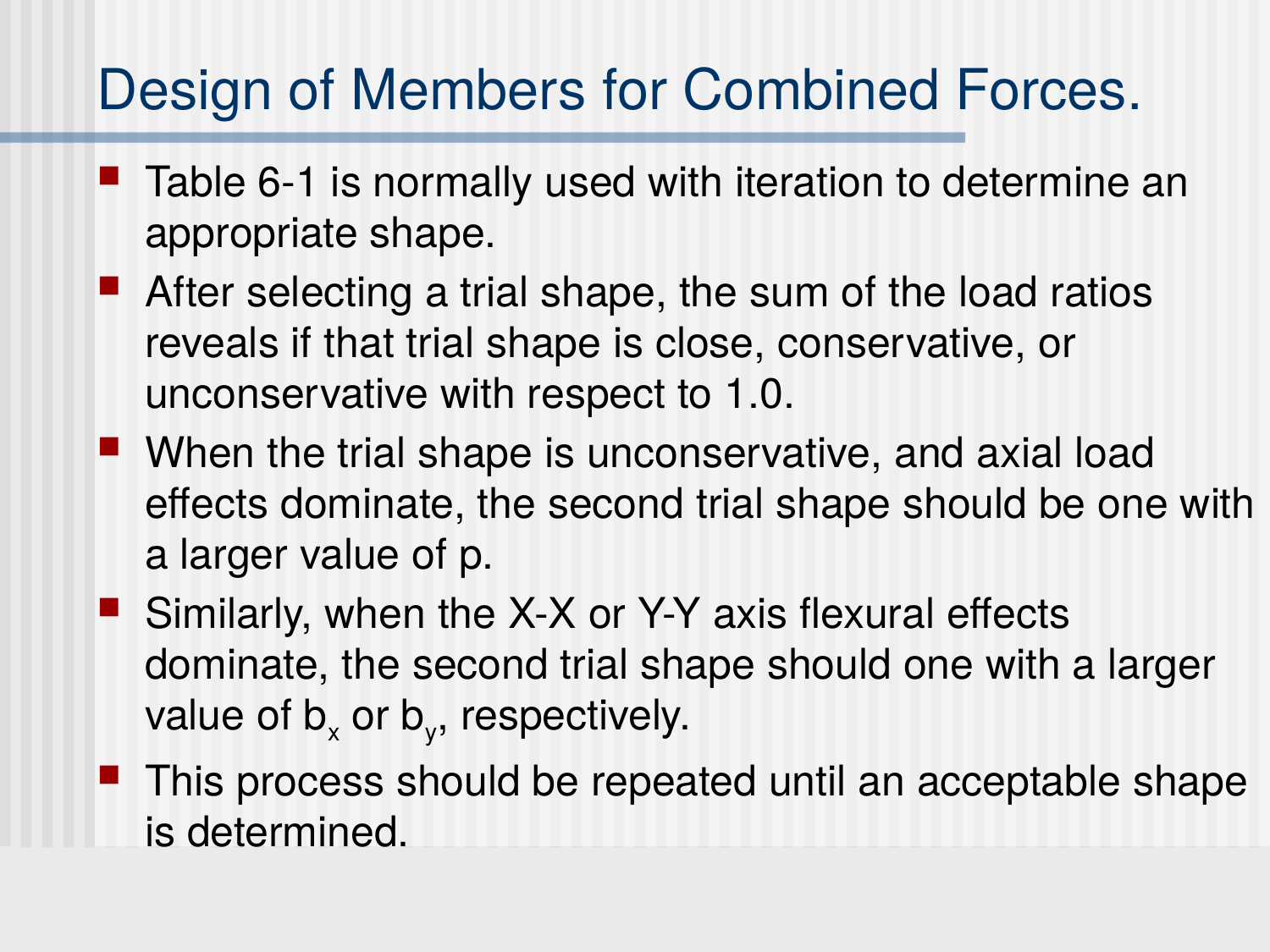

# Design of Members for Combined Forces.
Table 6-1 is normally used with iteration to determine an appropriate shape.
After selecting a trial shape, the sum of the load ratios reveals if that trial shape is close, conservative, or unconservative with respect to 1.0.
When the trial shape is unconservative, and axial load effects dominate, the second trial shape should be one with a larger value of p.
Similarly, when the X-X or Y-Y axis flexural effects dominate, the second trial shape should one with a larger value of bx or by, respectively.
This process should be repeated until an acceptable shape is determined.